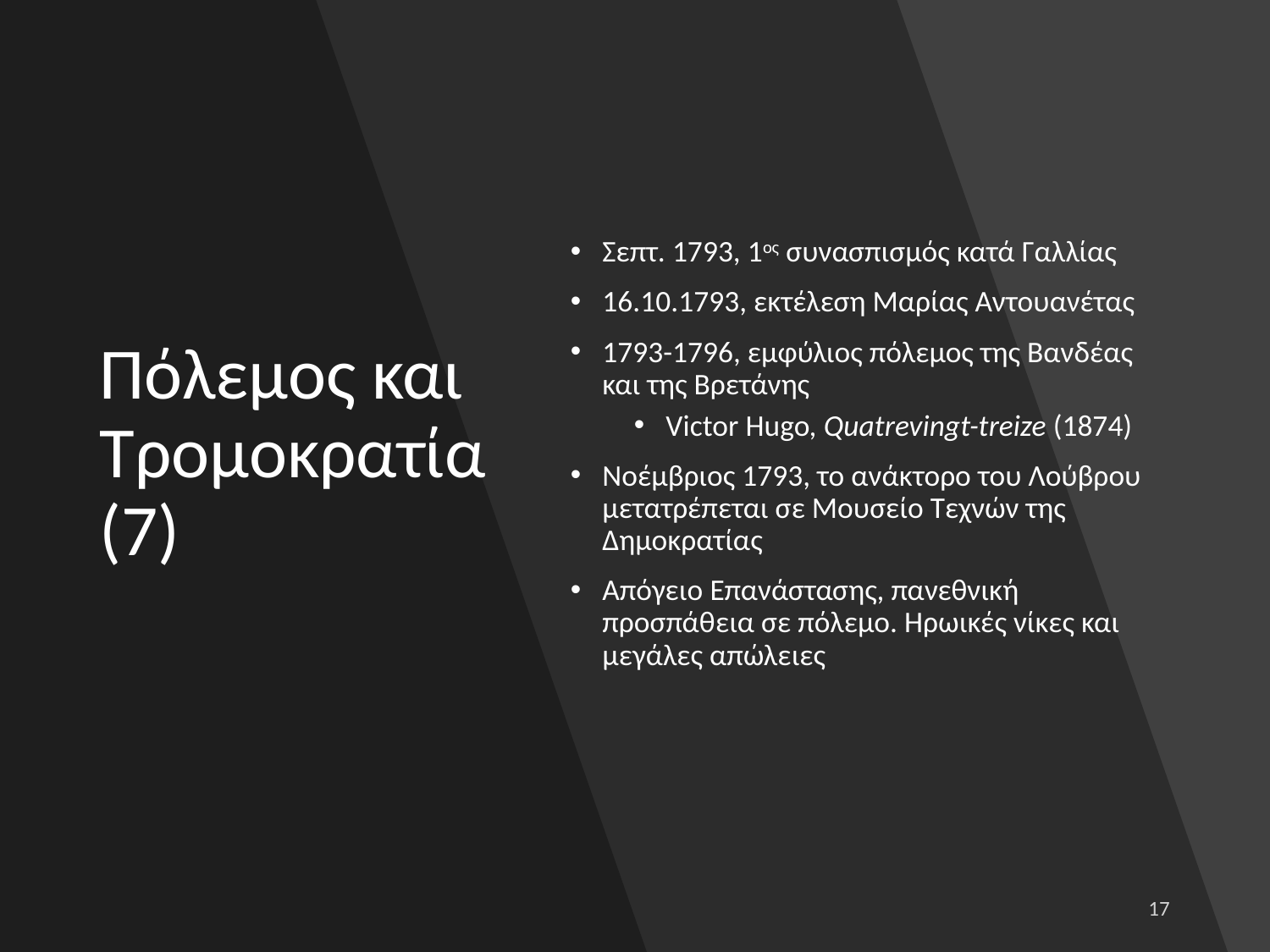

# Πόλεμος και Τρομοκρατία (7)
Σεπτ. 1793, 1ος συνασπισμός κατά Γαλλίας
16.10.1793, εκτέλεση Μαρίας Αντουανέτας
1793-1796, εμφύλιος πόλεμος της Βανδέας και της Βρετάνης
Victor Hugo, Quatrevingt-treize (1874)
Νοέμβριος 1793, το ανάκτορο του Λούβρου μετατρέπεται σε Μουσείο Τεχνών της Δημοκρατίας
Απόγειο Επανάστασης, πανεθνική προσπάθεια σε πόλεμο. Ηρωικές νίκες και μεγάλες απώλειες
17